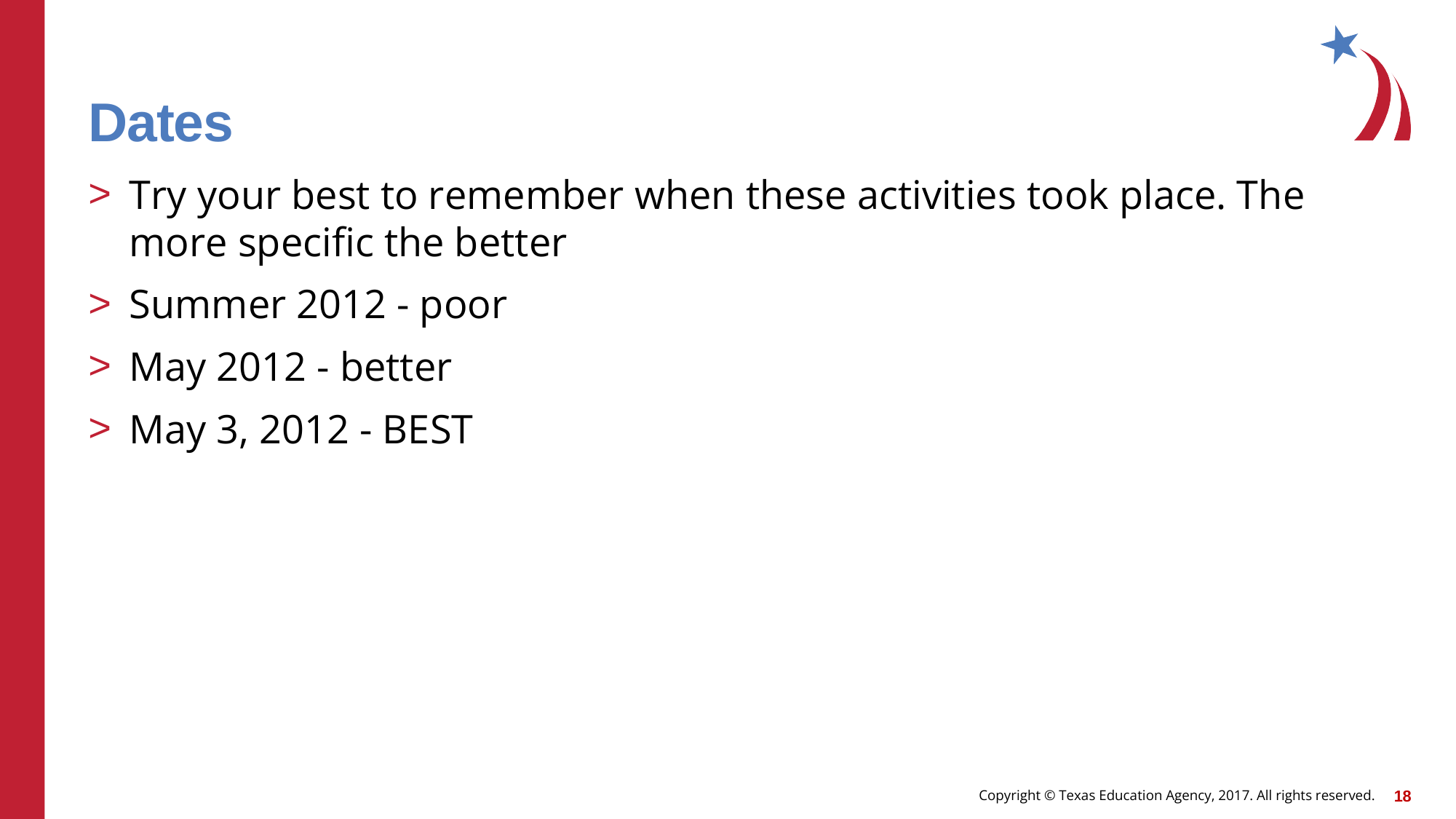

# Dates
Try your best to remember when these activities took place. The more specific the better
Summer 2012 - poor
May 2012 - better
May 3, 2012 - BEST